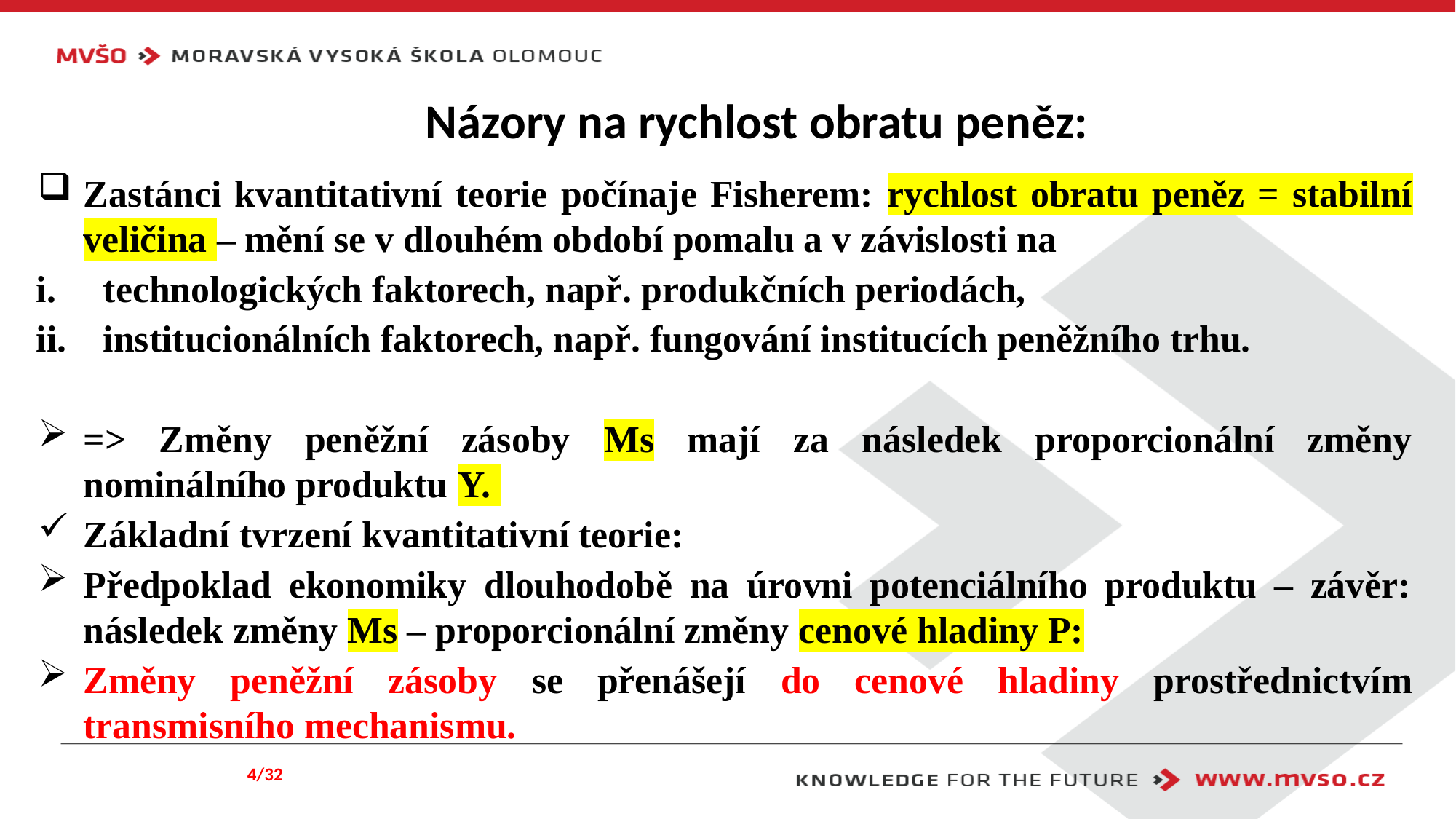

# Názory na rychlost obratu peněz:
Zastánci kvantitativní teorie počínaje Fisherem: rychlost obratu peněz = stabilní veličina – mění se v dlouhém období pomalu a v závislosti na
technologických faktorech, např. produkčních periodách,
institucionálních faktorech, např. fungování institucích peněžního trhu.

=> Změny peněžní zásoby Ms mají za následek proporcionální změny nominálního produktu Y.
Základní tvrzení kvantitativní teorie:
Předpoklad ekonomiky dlouhodobě na úrovni potenciálního produktu – závěr: následek změny Ms – proporcionální změny cenové hladiny P:
Změny peněžní zásoby se přenášejí do cenové hladiny prostřednictvím transmisního mechanismu.

4/32